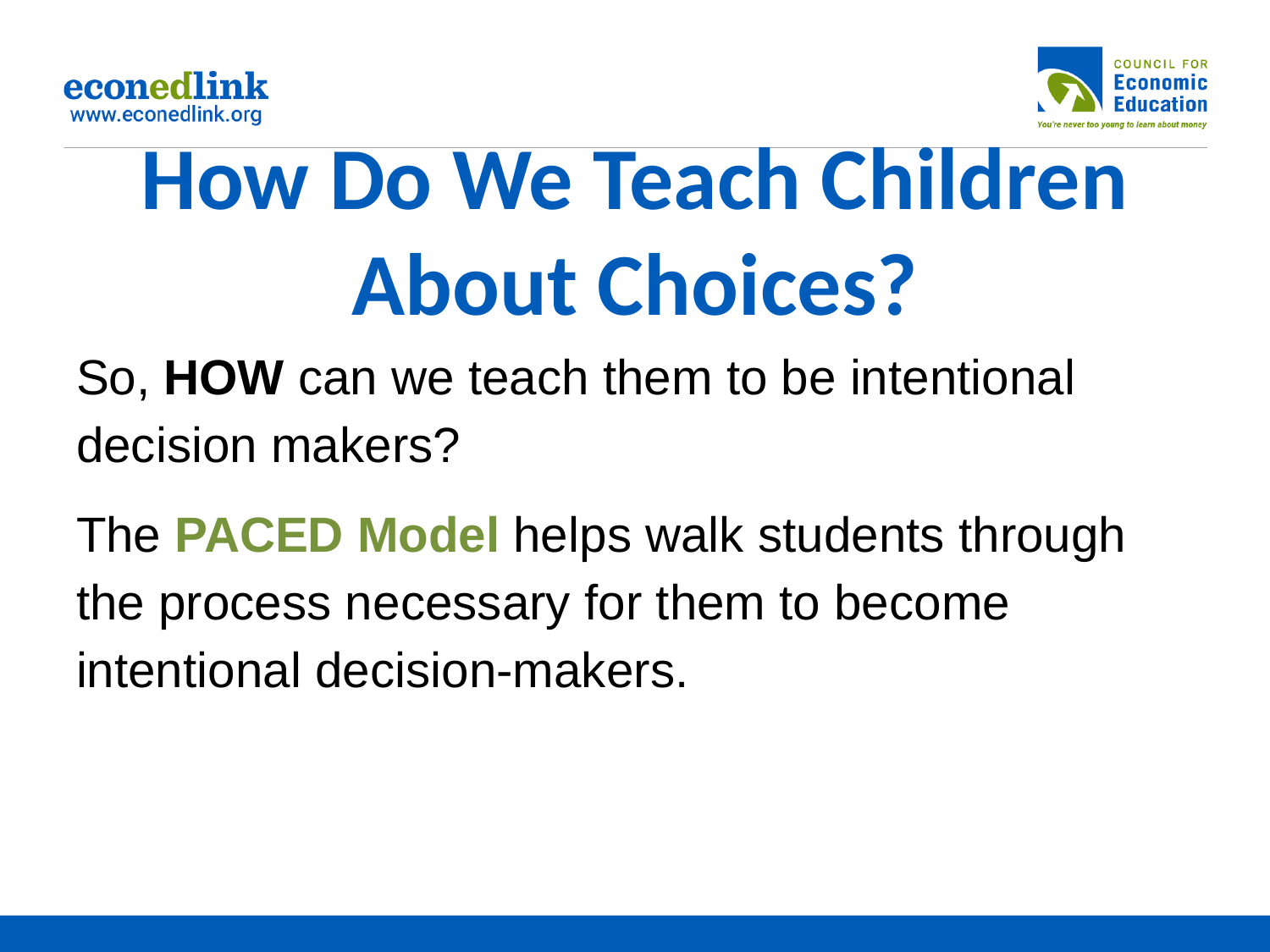

# How Do We Teach Children About Choices?
So, HOW can we teach them to be intentional decision makers?
The PACED Model helps walk students through the process necessary for them to become intentional decision-makers.